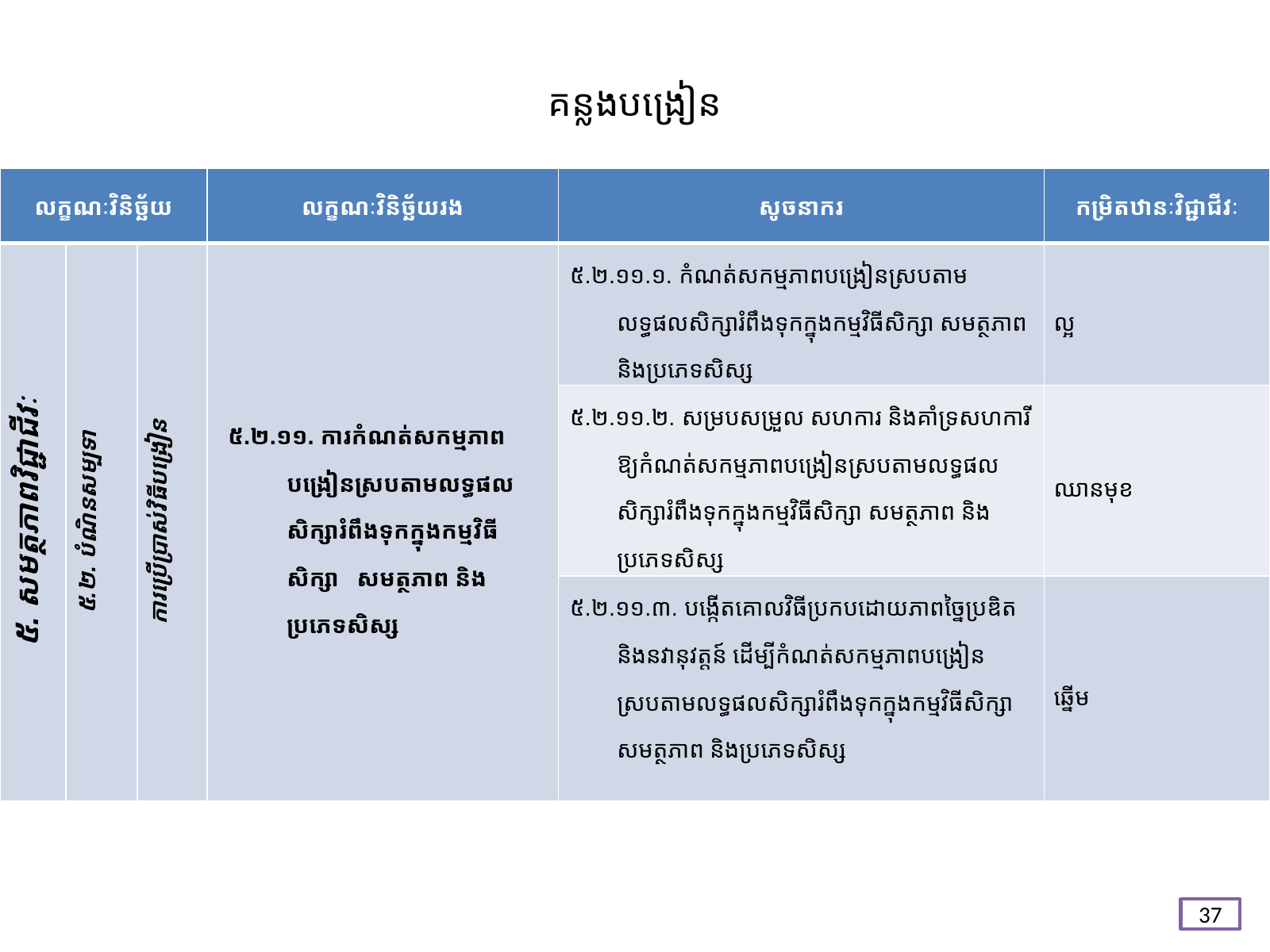

# គន្លង​បង្រៀន
| លក្ខណៈវិនិច្ឆ័យ |  |  | លក្ខណៈវិនិច្ឆ័យរង | សូចនាករ | កម្រិតឋានៈវិជ្ជាជីវៈ |
| --- | --- | --- | --- | --- | --- |
| ៥. សមត្ថភាពវិជ្ជាជីវៈ | ៥.២. បំណិនសម្បទា | ការប្រើប្រាស់វិធីបង្រៀន | ៥.២.១១. ការកំណត់សកម្មភាពបង្រៀនស្របតាមលទ្ធផលសិក្សារំពឹងទុកក្នុងកម្មវិធីសិក្សា សមត្ថភាព និងប្រភេទសិស្ស | ៥.២.១១.១. កំណត់សកម្មភាពបង្រៀនស្របតាមលទ្ធផលសិក្សារំពឹងទុកក្នុងកម្មវិធីសិក្សា សមត្ថភាព និងប្រភេទសិស្ស | ល្អ |
|  |  |  |  | ៥.២.១១.២. សម្របសម្រួល សហការ និងគាំទ្រសហការីឱ្យកំណត់សកម្មភាពបង្រៀនស្របតាមលទ្ធផលសិក្សារំពឹងទុកក្នុងកម្មវិធីសិក្សា សមត្ថភាព និងប្រភេទសិស្ស | ឈានមុខ |
|  |  |  |  | ៥.២.១១.៣. បង្កើតគោលវិធីប្រកបដោយភាពច្នៃប្រឌិត និងនវានុវត្តន៍ ដើម្បីកំណត់សកម្មភាពបង្រៀនស្របតាមលទ្ធផលសិក្សារំពឹងទុកក្នុងកម្មវិធីសិក្សា សមត្ថភាព និងប្រភេទសិស្ស | ឆ្នើម |
37